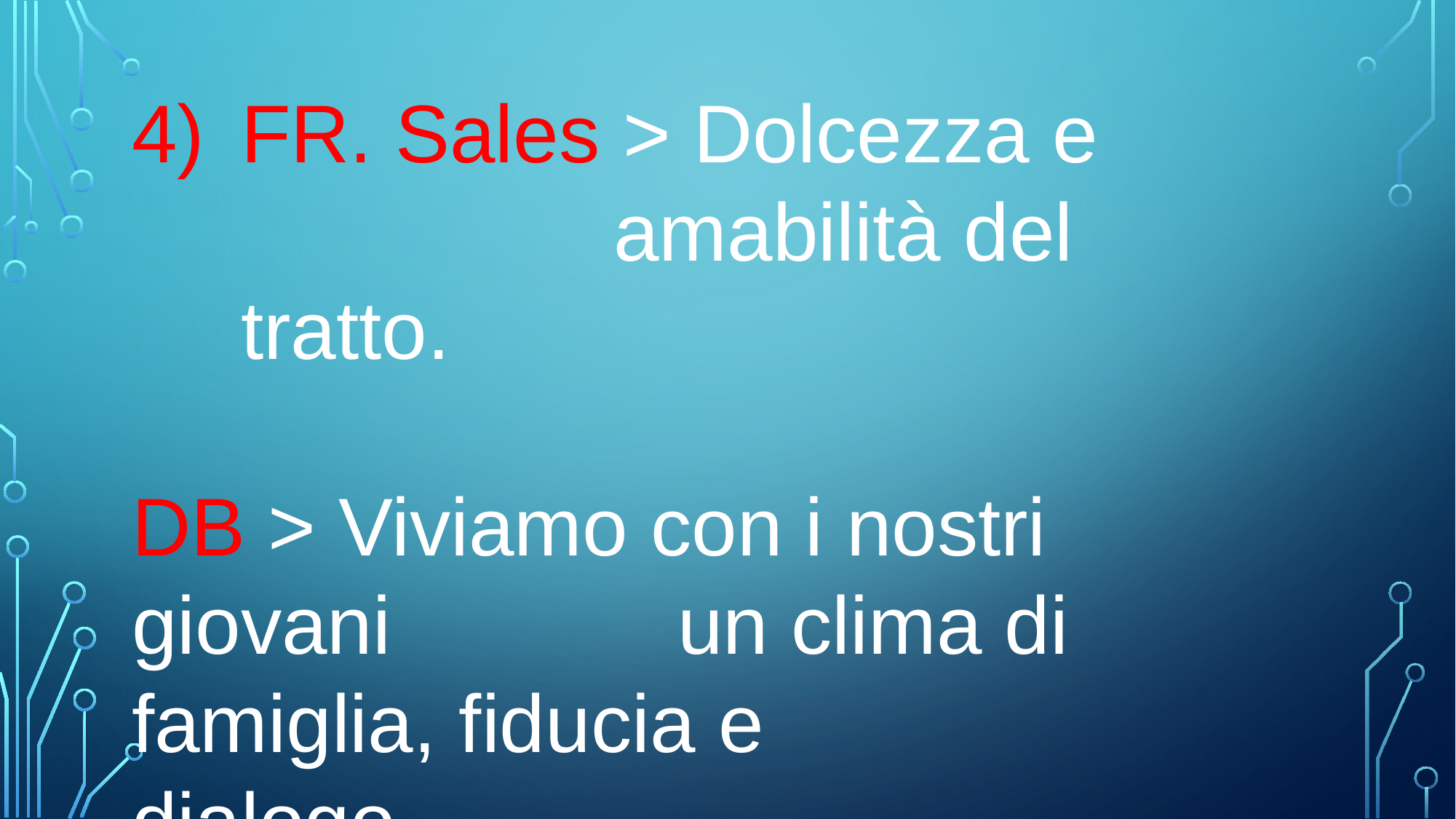

FR. Sales > Dolcezza e  				  amabilità del tratto.

DB > Viviamo con i nostri giovani 			un clima di famiglia, fiducia e 			dialogo.